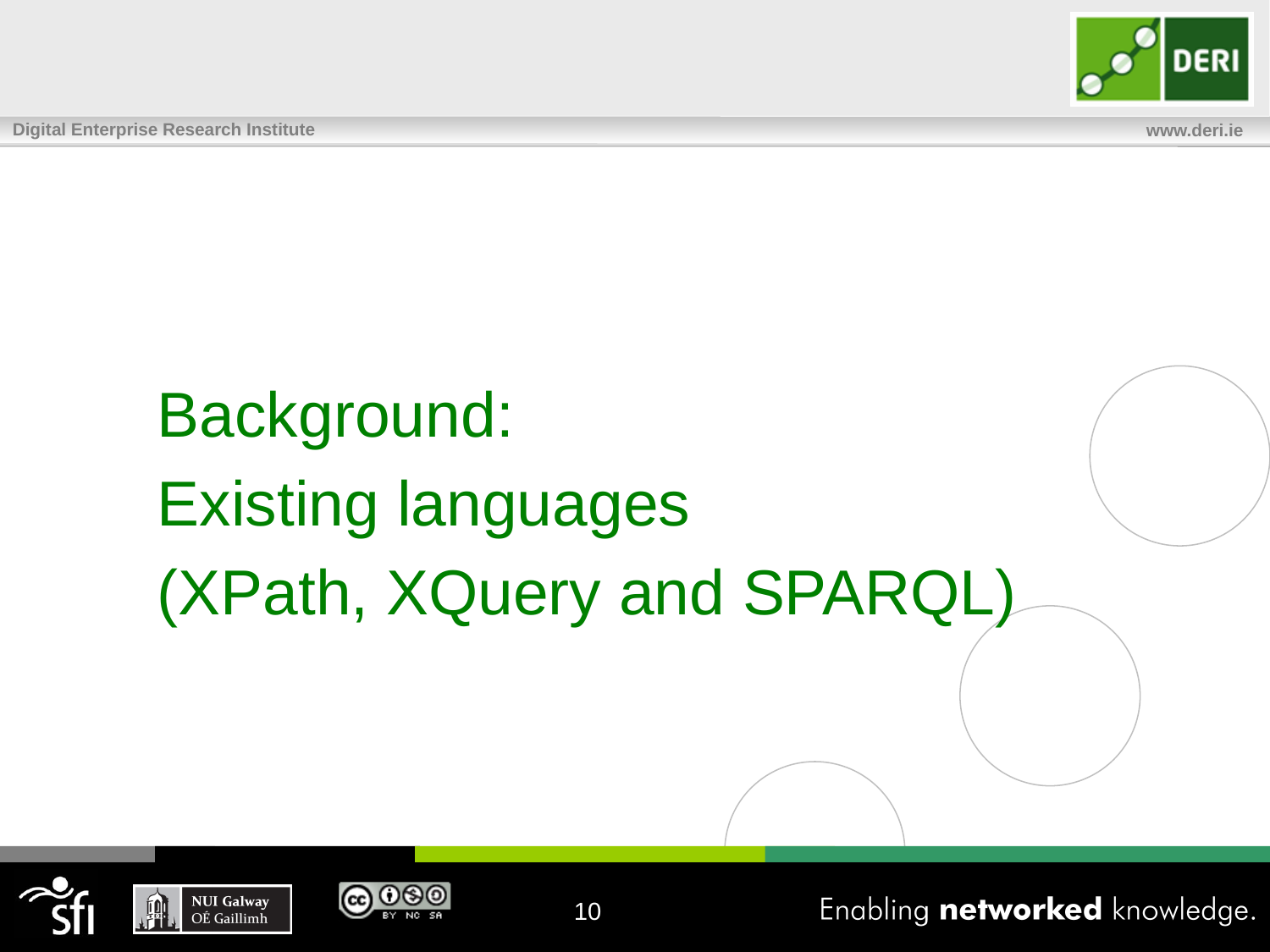

Background:
Existing languages
(XPath, XQuery and SPARQL)
10